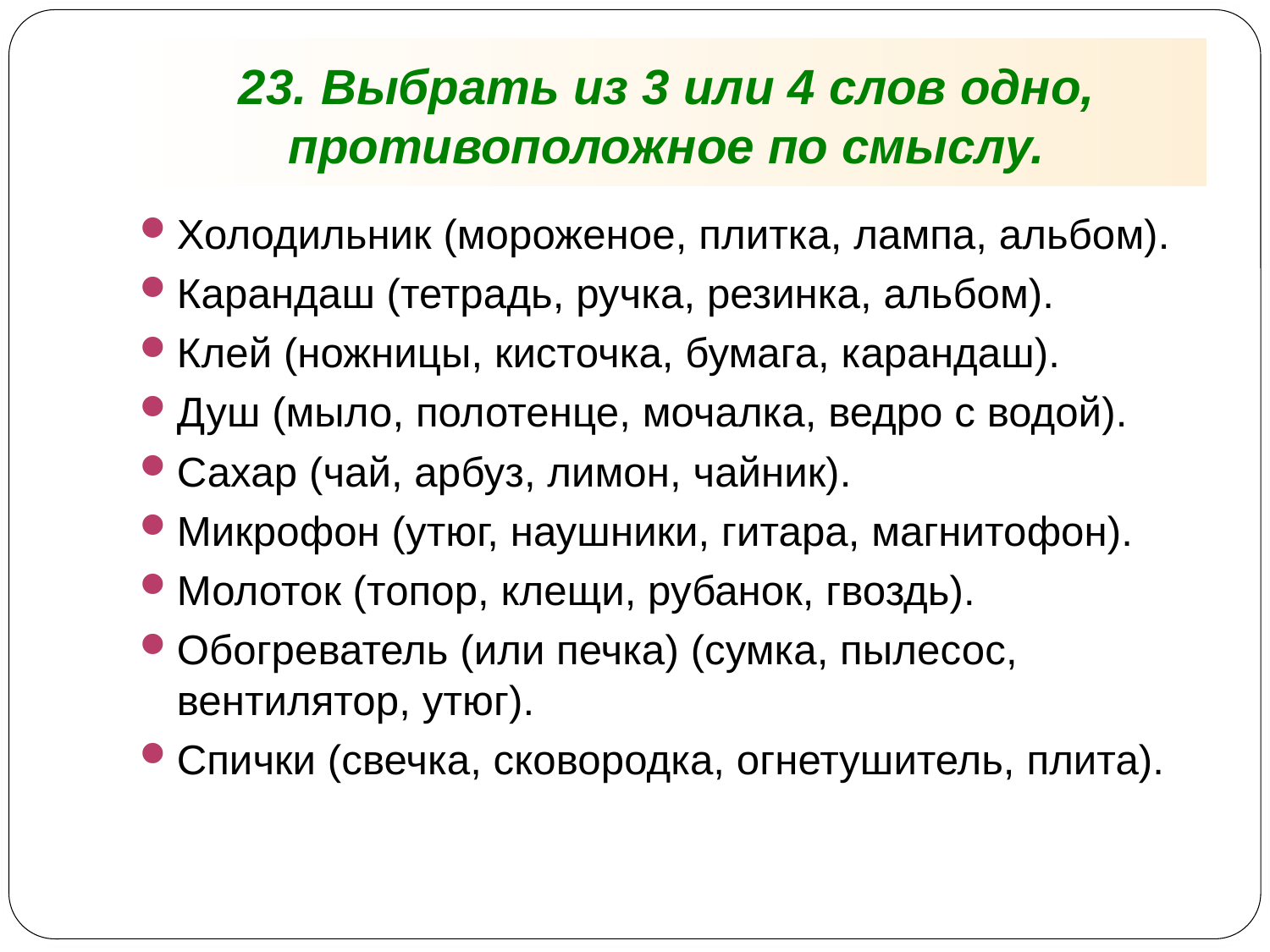

# 23. Выбрать из 3 или 4 слов одно, противоположное по смыслу.
Холодильник (мороженое, плитка, лампа, альбом).
Карандаш (тетрадь, ручка, резинка, альбом).
Клей (ножницы, кисточка, бумага, карандаш).
Душ (мыло, полотенце, мочалка, ведро с водой).
Сахар (чай, арбуз, лимон, чайник).
Микрофон (утюг, наушники, гитара, магнитофон).
Молоток (топор, клещи, рубанок, гвоздь).
Обогреватель (или печка) (сумка, пылесос, вентилятор, утюг).
Спички (свечка, сковородка, огнетушитель, плита).